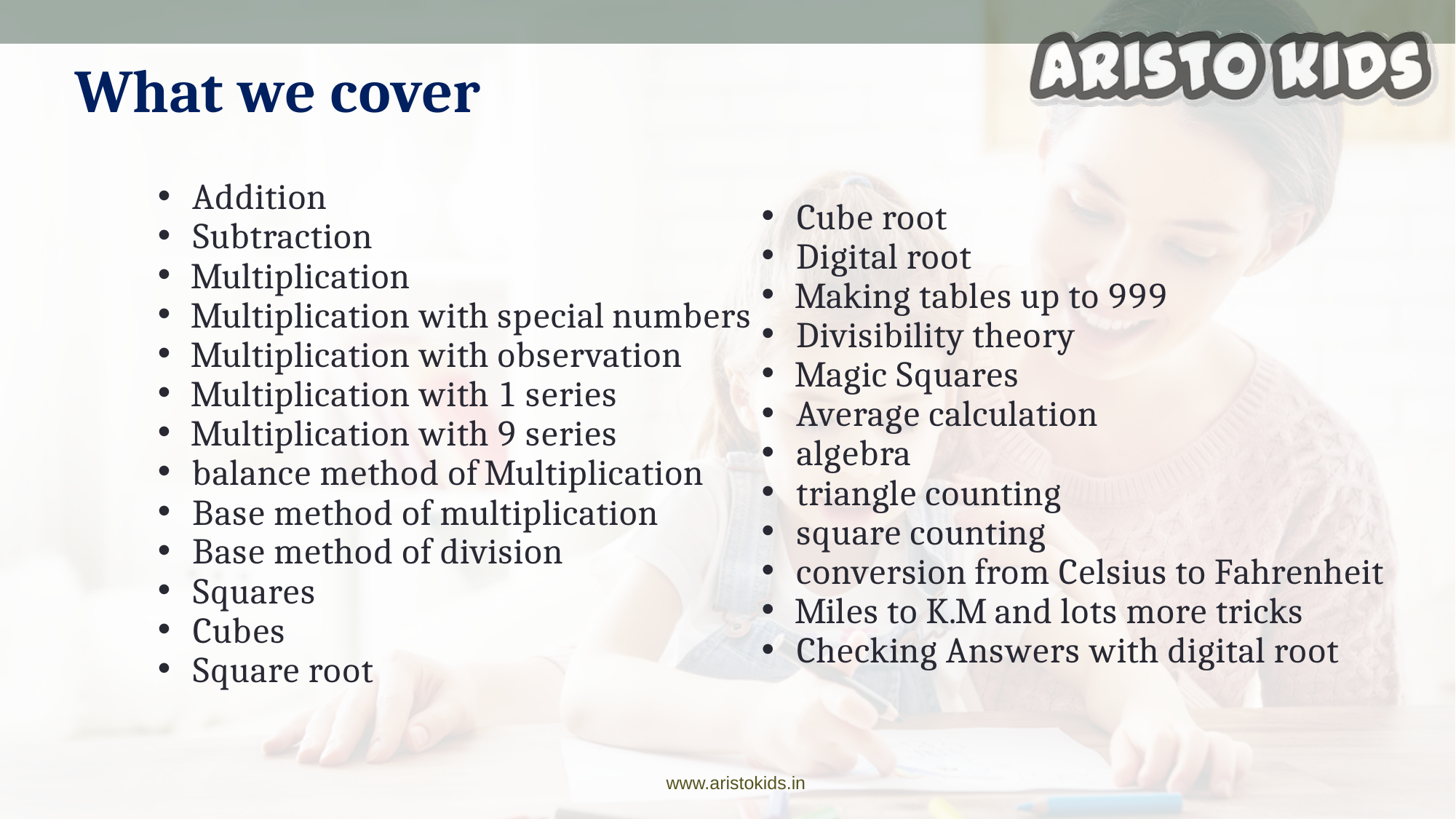

What we cover

Addition
Subtraction
Multiplication
Multiplication with special numbers
Multiplication with observation
Multiplication with 1 series
Multiplication with 9 series
balance method of Multiplication
Base method of multiplication
Base method of division
Squares
Cubes
Square root

Cube root
Digital root
Making tables up to 999
Divisibility theory
Magic Squares
Average calculation
algebra
triangle counting
square counting
conversion from Celsius to Fahrenheit
Miles to K.M and lots more tricks
Checking Answers with digital root